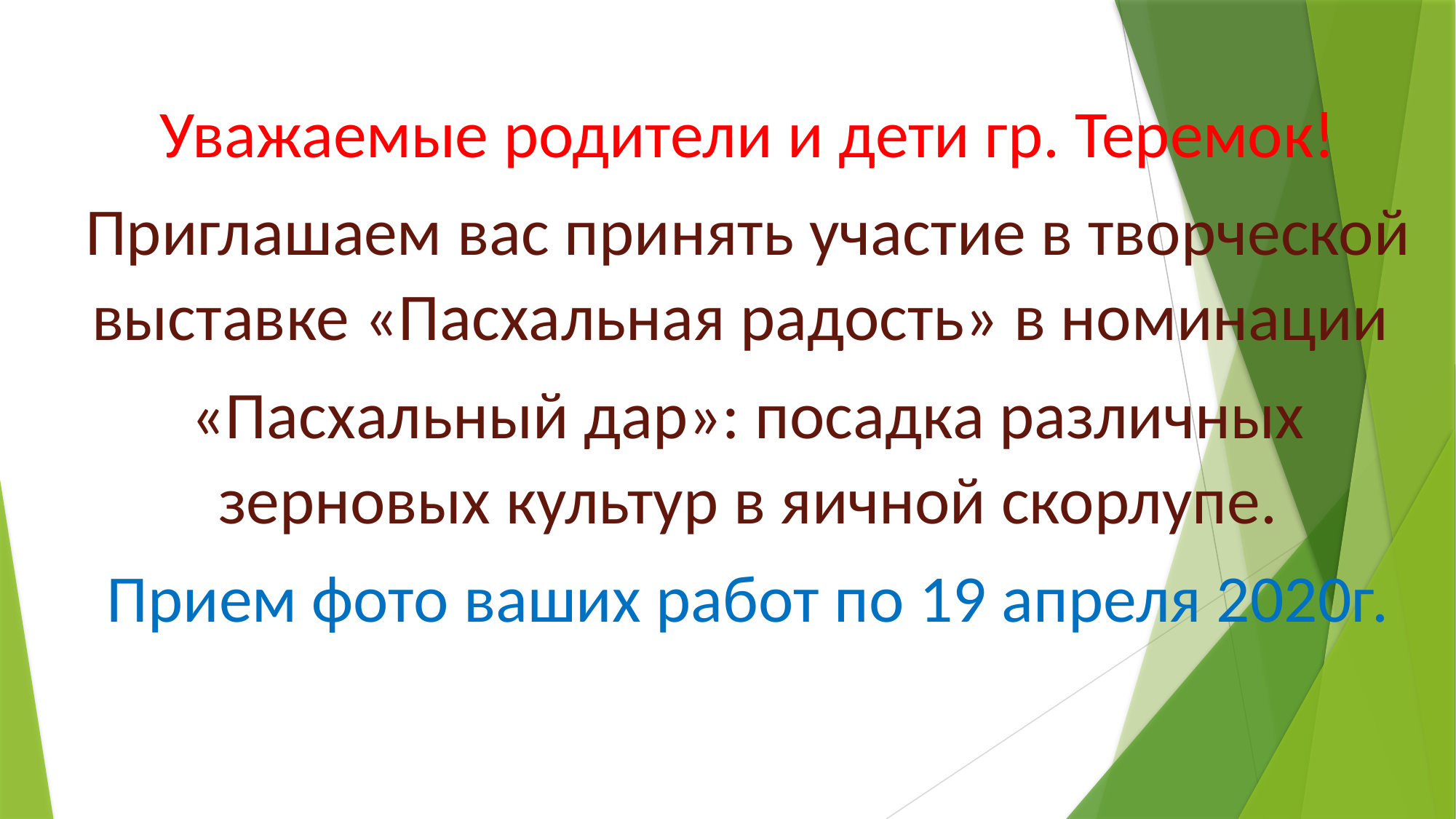

Уважаемые родители и дети гр. Теремок!
Приглашаем вас принять участие в творческой выставке «Пасхальная радость» в номинации
«Пасхальный дар»: посадка различных зерновых культур в яичной скорлупе.
Прием фото ваших работ по 19 апреля 2020г.